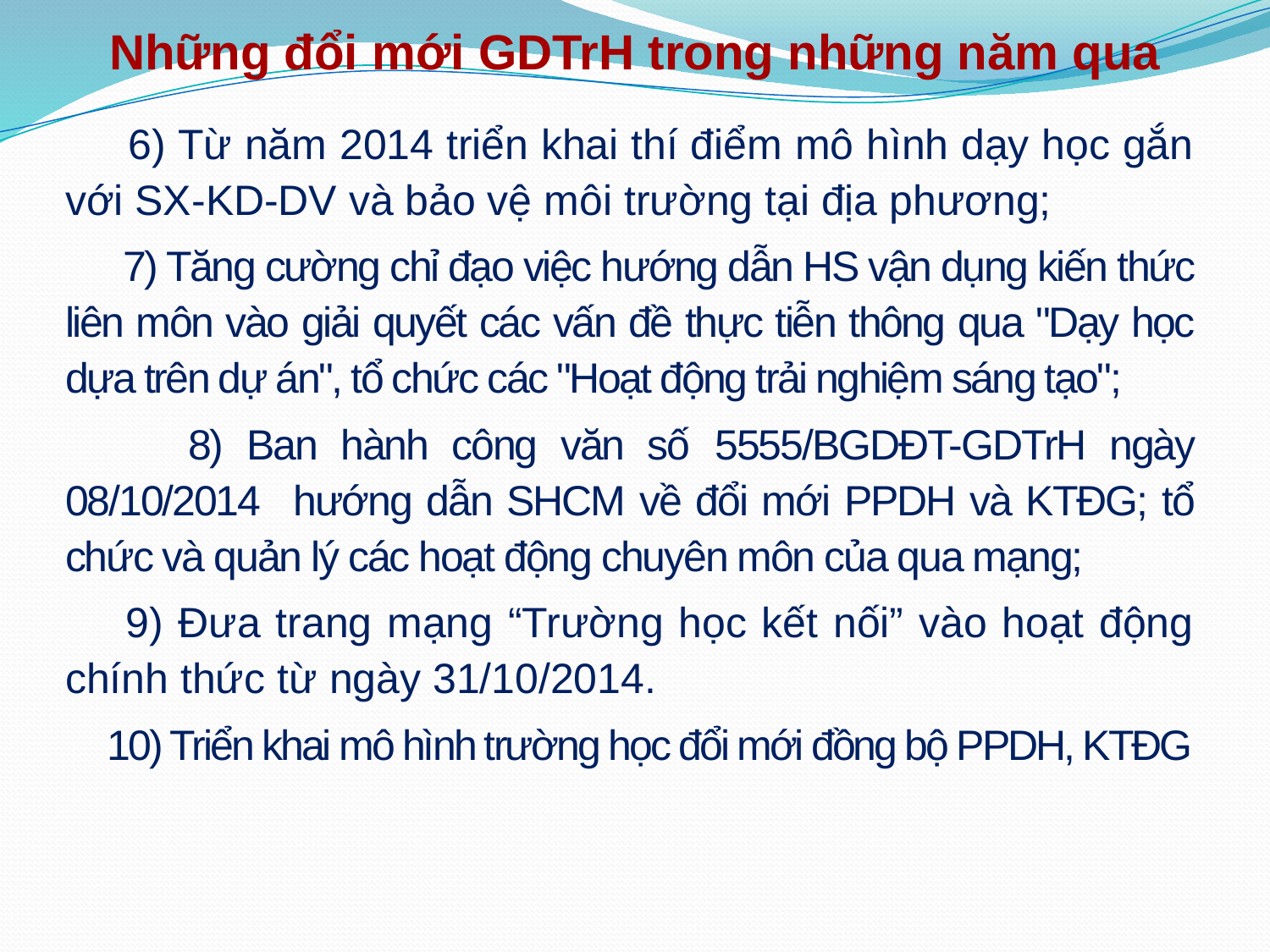

Những đổi mới GDTrH trong những năm qua
     6) Từ năm 2014 triển khai thí điểm mô hình dạy học gắn với SX-KD-DV và bảo vệ môi trường tại địa phương;
     7) Tăng cường chỉ đạo việc hướng dẫn HS vận dụng kiến thức liên môn vào giải quyết các vấn đề thực tiễn thông qua "Dạy học dựa trên dự án", tổ chức các "Hoạt động trải nghiệm sáng tạo";
     8) Ban hành công văn số 5555/BGDĐT-GDTrH ngày 08/10/2014  hướng dẫn SHCM về đổi mới PPDH và KTĐG; tổ chức và quản lý các hoạt động chuyên môn của qua mạng;
    9) Đưa trang mạng “Trường học kết nối” vào hoạt động chính thức từ ngày 31/10/2014.
    10) Triển khai mô hình trường học đổi mới đồng bộ PPDH, KTĐG